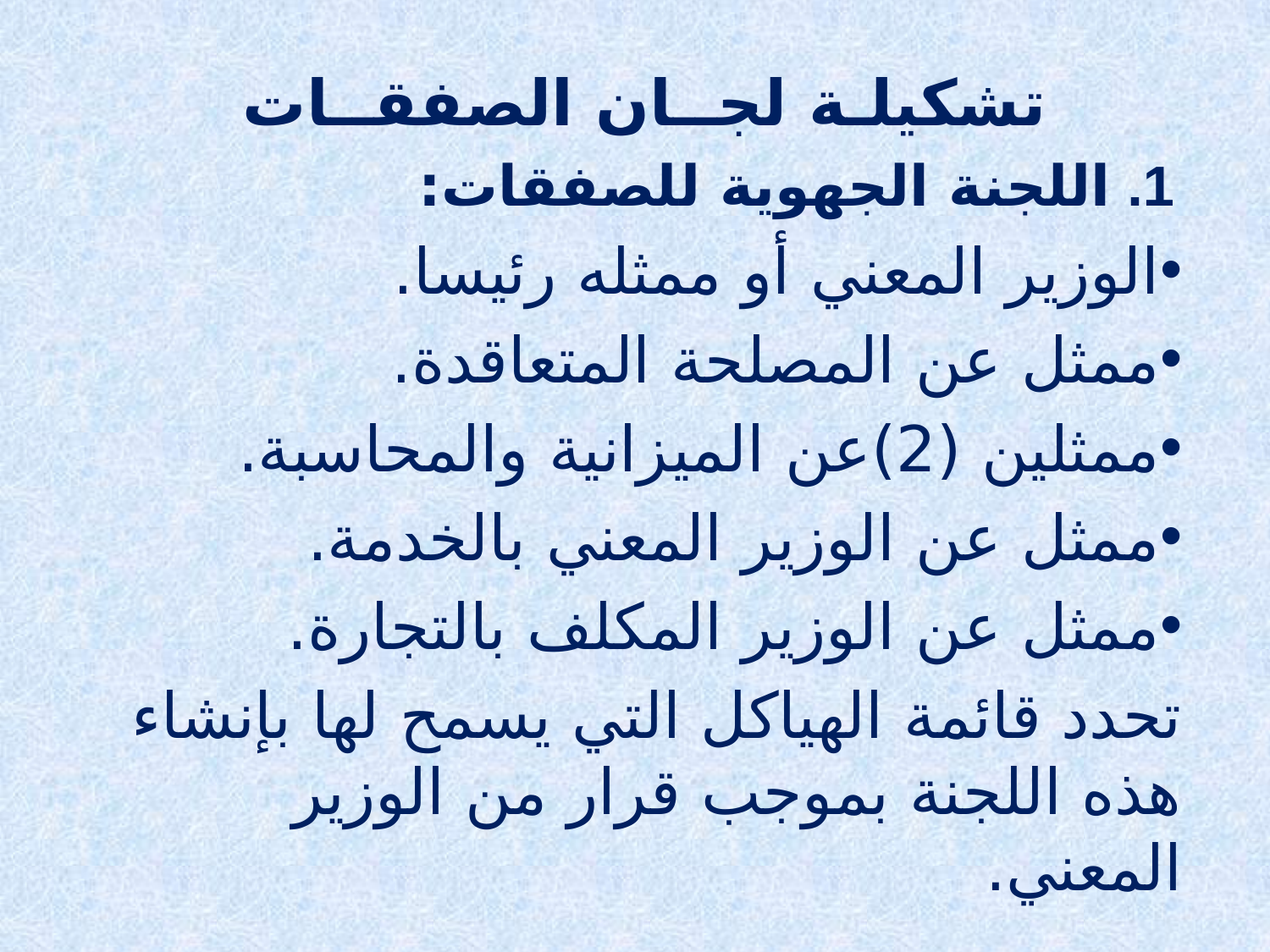

تشكيلـة لجــان الصفقــات
اللجنة الجهوية للصفقات:
الوزير المعني أو ممثله رئيسا.
ممثل عن المصلحة المتعاقدة.
ممثلين (2)عن الميزانية والمحاسبة.
ممثل عن الوزير المعني بالخدمة.
ممثل عن الوزير المكلف بالتجارة.
تحدد قائمة الهياكل التي يسمح لها بإنشاء هذه اللجنة بموجب قرار من الوزير المعني.